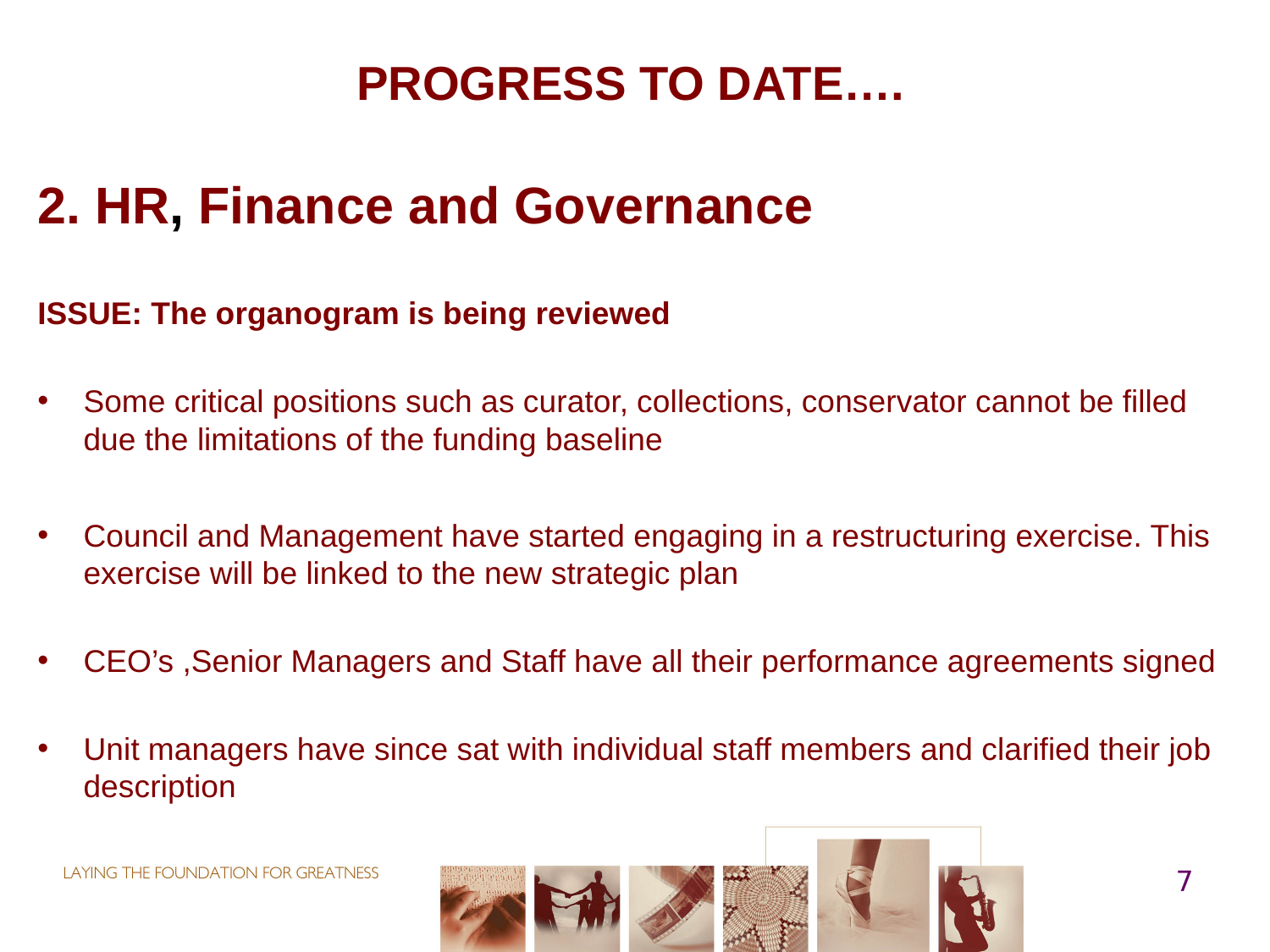

# PROGRESS TO DATE….
2. HR, Finance and Governance

ISSUE: The organogram is being reviewed

Some critical positions such as curator, collections, conservator cannot be filled due the limitations of the funding baseline

Council and Management have started engaging in a restructuring exercise. This exercise will be linked to the new strategic plan

CEO’s ,Senior Managers and Staff have all their performance agreements signed

Unit managers have since sat with individual staff members and clarified their job description

7